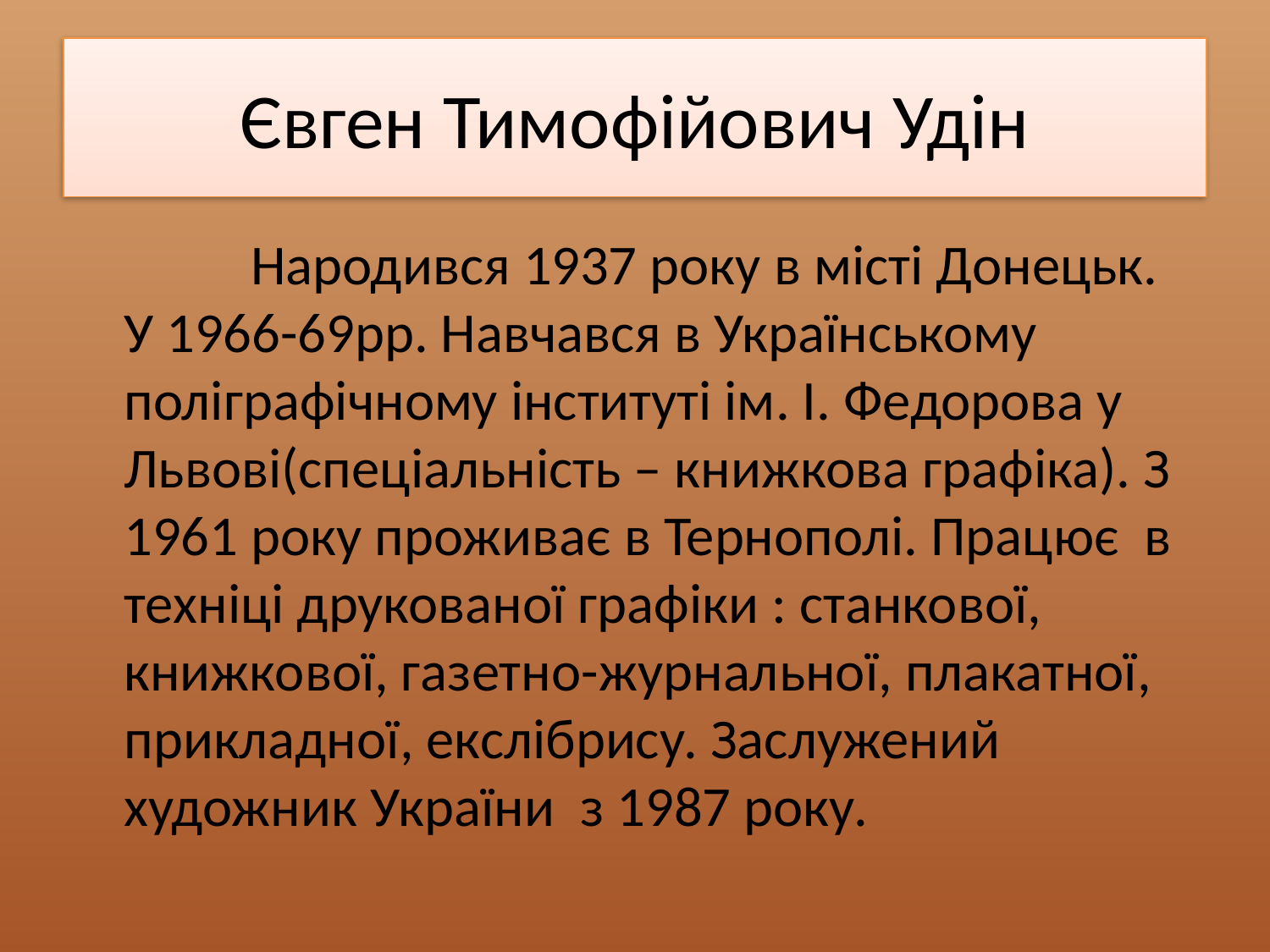

# Євген Тимофійович Удін
		Народився 1937 року в місті Донецьк. У 1966-69рр. Навчався в Українському поліграфічному інституті ім. І. Федорова у Львові(спеціальність – книжкова графіка). З 1961 року проживає в Тернополі. Працює  в техніці друкованої графіки : станкової, книжкової, газетно-журнальної, плакатної, прикладної, екслібрису. Заслужений художник України  з 1987 року.